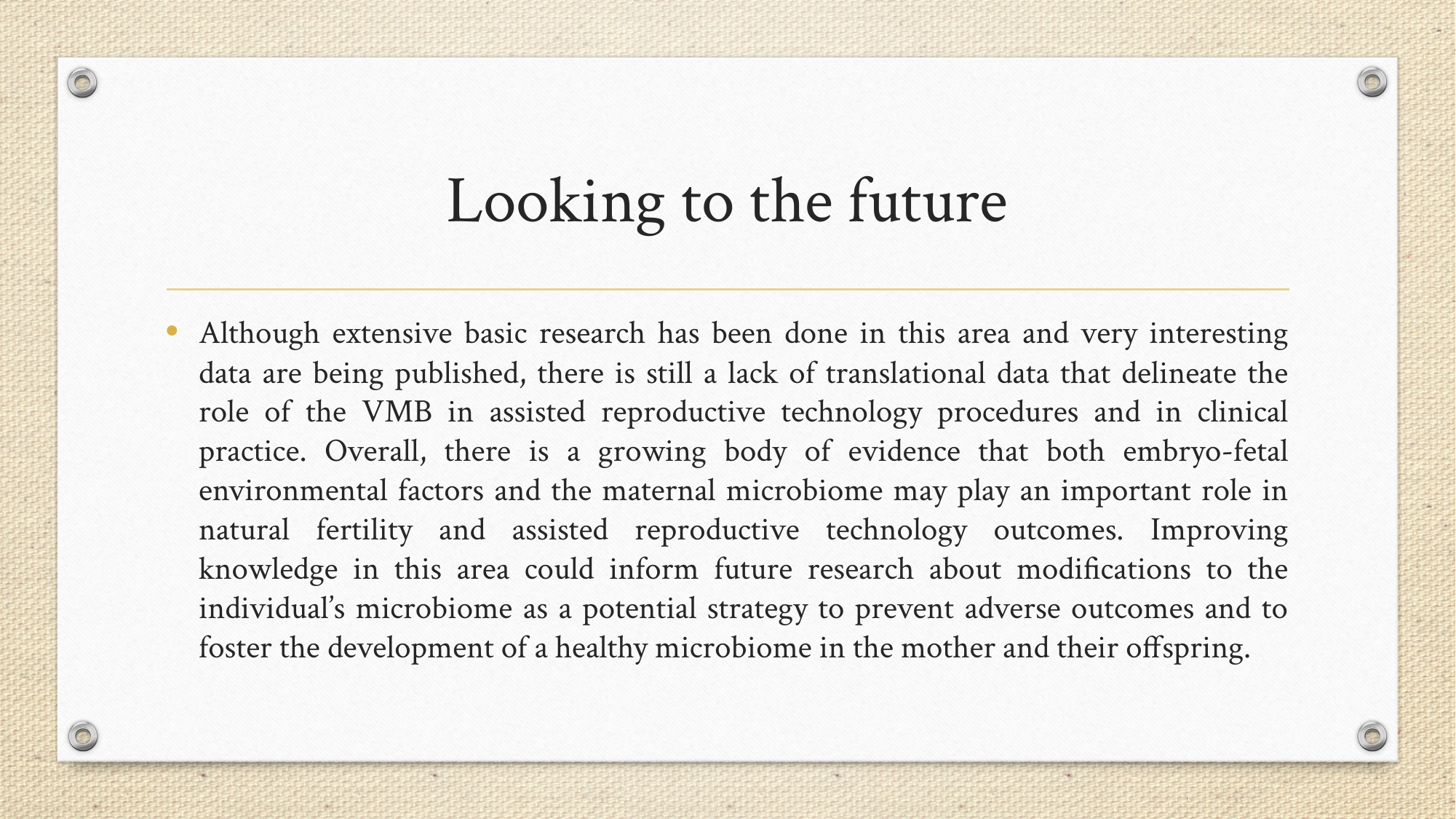

# Looking to the future
Although extensive basic research has been done in this area and very interesting data are being published, there is still a lack of translational data that delineate the role of the VMB in assisted reproductive technology procedures and in clinical practice. Overall, there is a growing body of evidence that both embryo-fetal environmental factors and the maternal microbiome may play an important role in natural fertility and assisted reproductive technology outcomes. Improving knowledge in this area could inform future research about modifications to the individual’s microbiome as a potential strategy to prevent adverse outcomes and to foster the development of a healthy microbiome in the mother and their offspring.